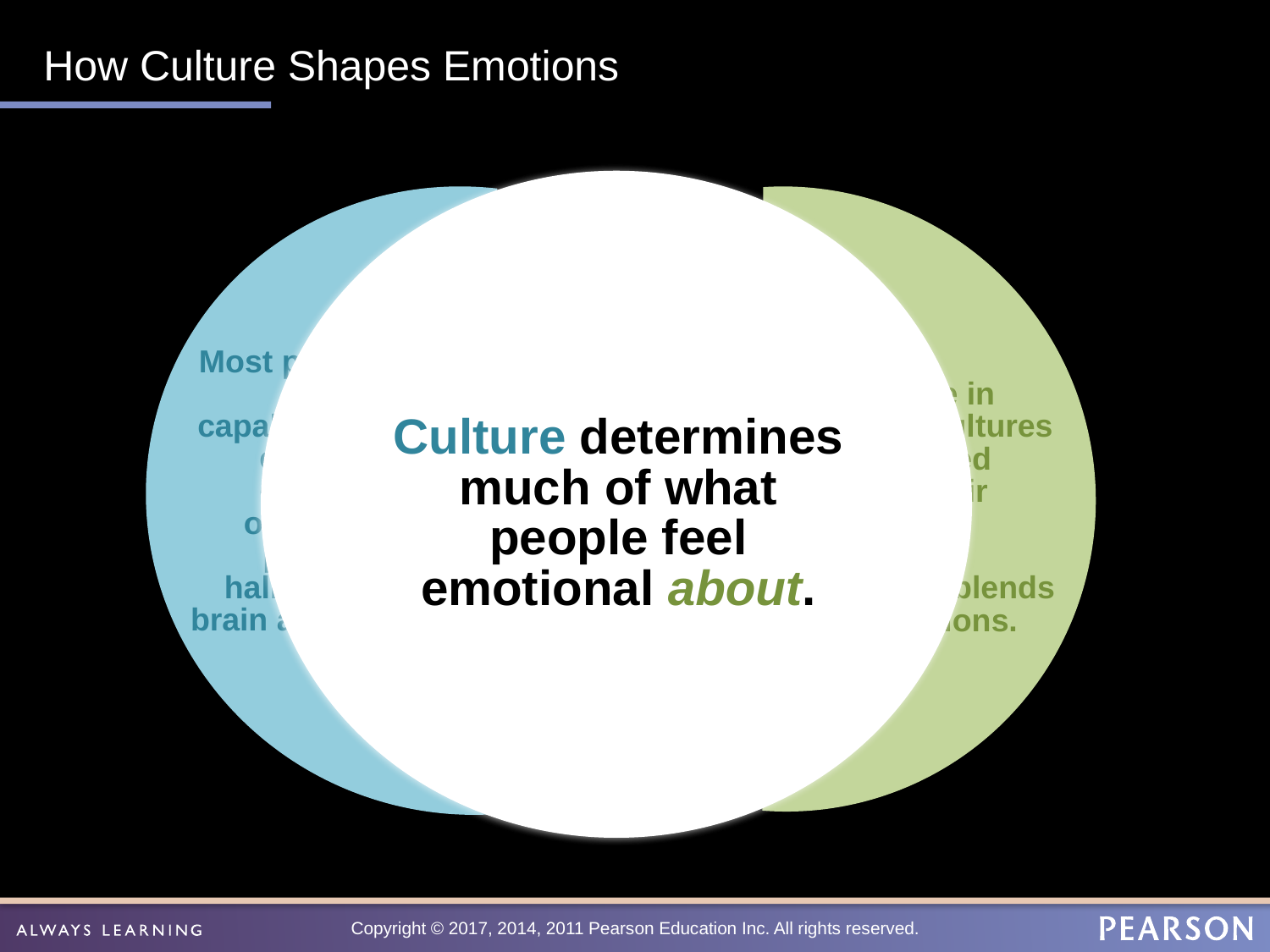

# How Culture Shapes Emotions

Culture determines much of what people feel emotional about.

Most people in all cultures are capable of feeling certain innate emotions, the ones that have physiological hallmarks in the brain and nervous system.
But people in different cultures might indeed differ in their abilities to experience emotional blends and variations.